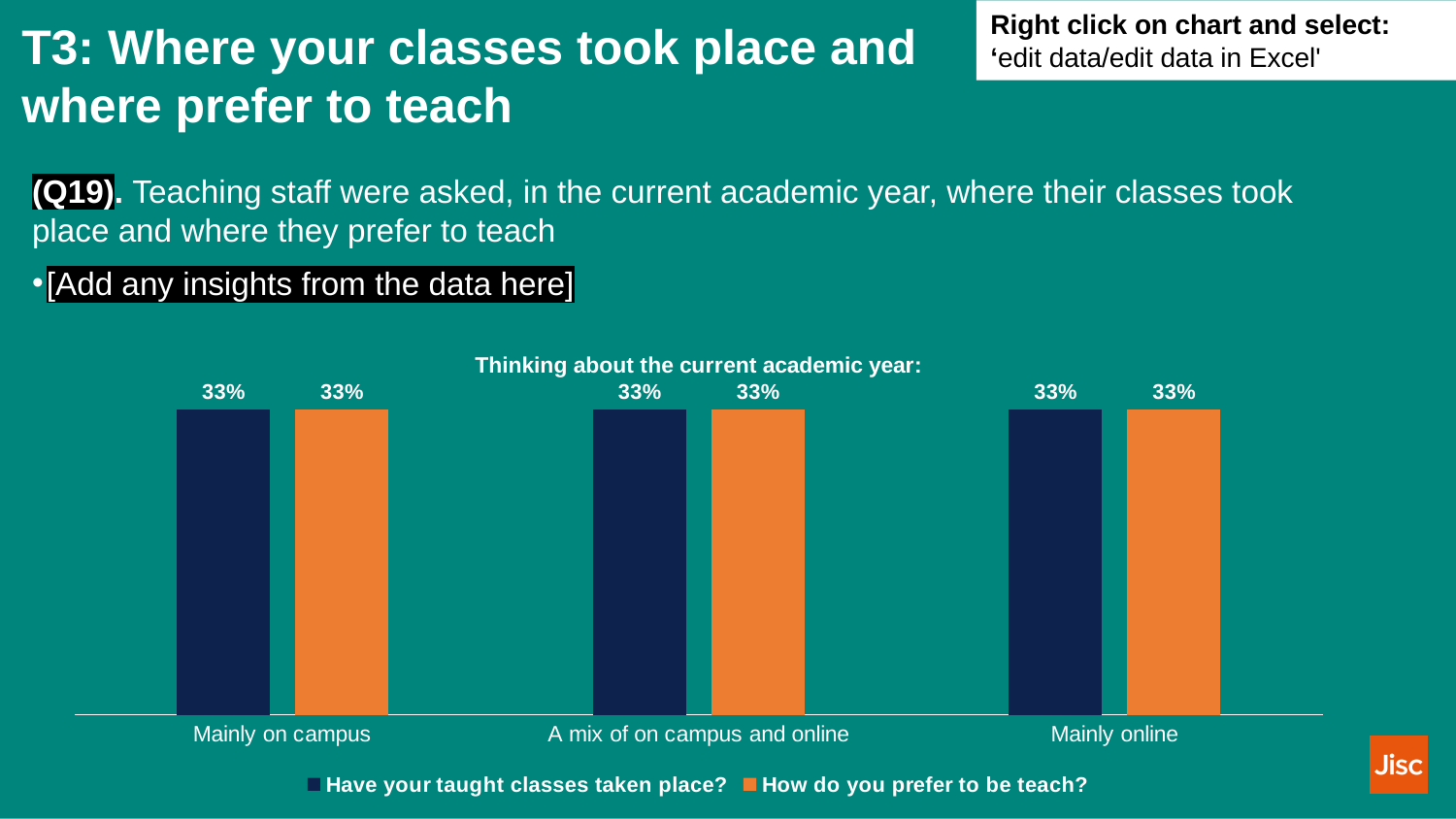

Right click on chart and select: ‘edit data/edit data in Excel'
# T3: Where your classes took place and where prefer to teach
(Q19). Teaching staff were asked, in the current academic year, where their classes took place and where they prefer to teach
[Add any insights from the data here]

### Chart: Thinking about the current academic year:

| Category | Have your taught classes taken place? | How do you prefer to be teach? |
|---|---|---|
| Mainly on campus | 0.3333333333333333 | 0.3333333333333333 |
| A mix of on campus and online | 0.3333333333333333 | 0.3333333333333333 |
| Mainly online | 0.3333333333333333 | 0.3333333333333333 |